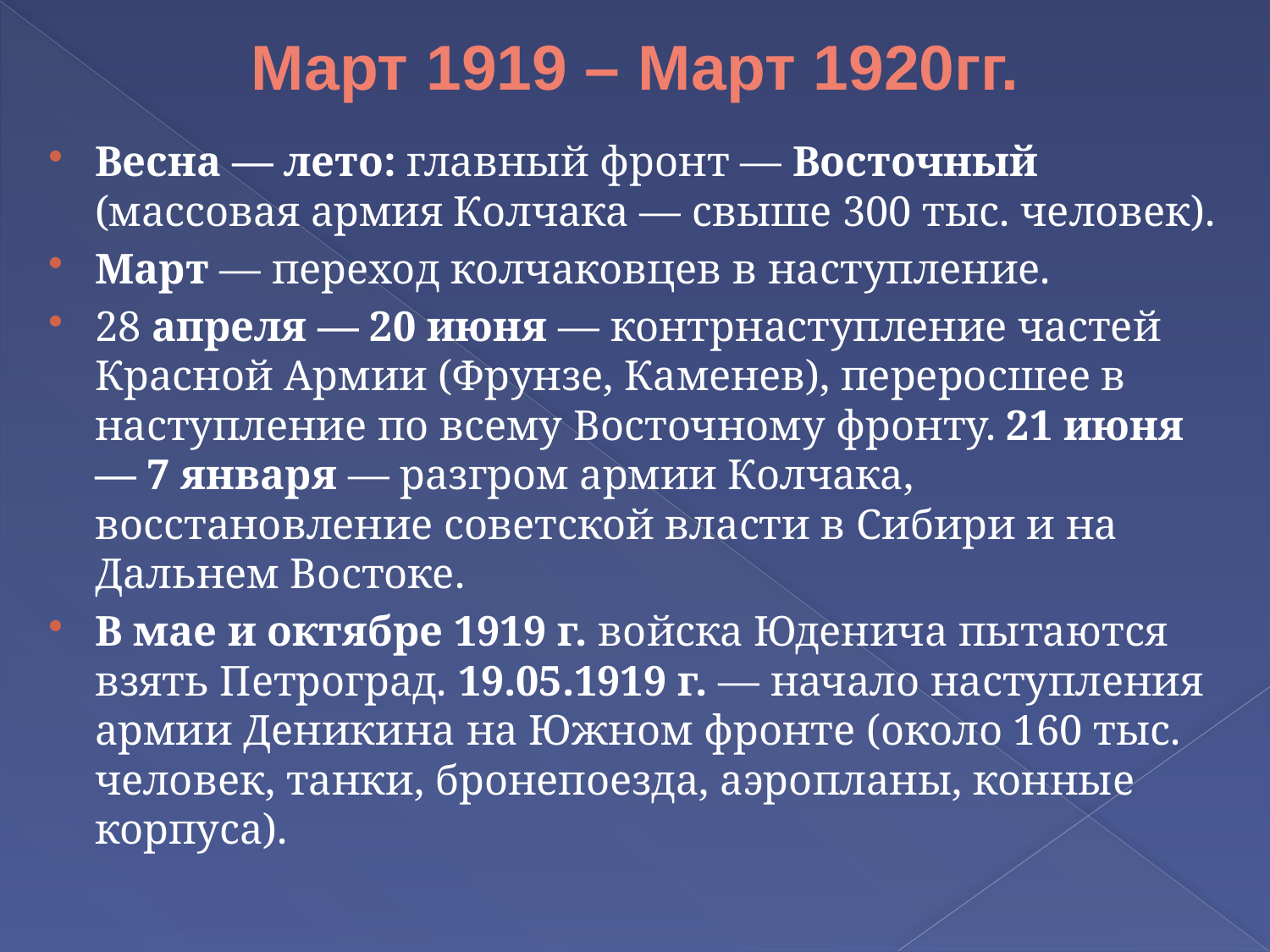

# Март 1919 – Март 1920гг.
Весна — лето: главный фронт — Восточный (массовая армия Колчака — свыше 300 тыс. человек).
Март — переход колчаковцев в наступление.
28 апреля — 20 июня — контрнаступление частей Красной Армии (Фрунзе, Каменев), переросшее в наступление по всему Восточному фронту. 21 июня — 7 января — разгром армии Колчака, восстановление советской власти в Сибири и на Дальнем Востоке.
В мае и октябре 1919 г. войска Юденича пытаются взять Петроград. 19.05.1919 г. — начало наступления армии Деникина на Южном фронте (около 160 тыс. человек, танки, бронепоезда, аэропланы, конные корпуса).